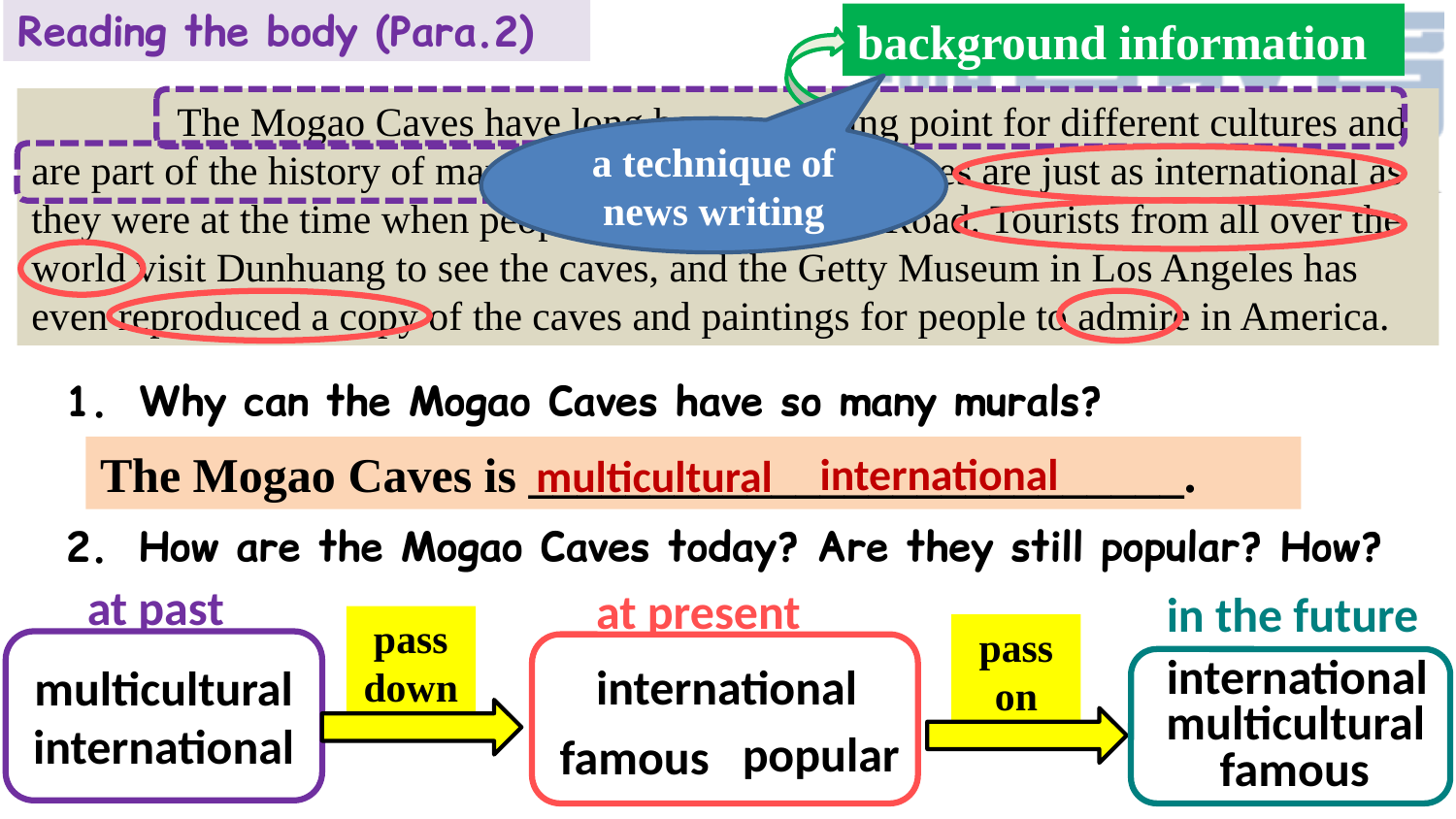

Reading the body (Para.2)
background information

	The Mogao Caves have long been a meeting point for different cultures and are part of the history of many countries. Today, the caves are just as international as they were at the time when people travelled the Silk Road. Tourists from all over the world visit Dunhuang to see the caves, and the Getty Museum in Los Angeles has even reproduced a copy of the caves and paintings for people to admire in America.

a technique of news writing

Why can the Mogao Caves have so many murals?

How are the Mogao Caves today? Are they still popular? How?
The Mogao Caves is ___________________________.
international
multicultural
at past
at present
in the future
pass down
pass on
multicultural
international

international
international

multicultural

popular
famous
famous